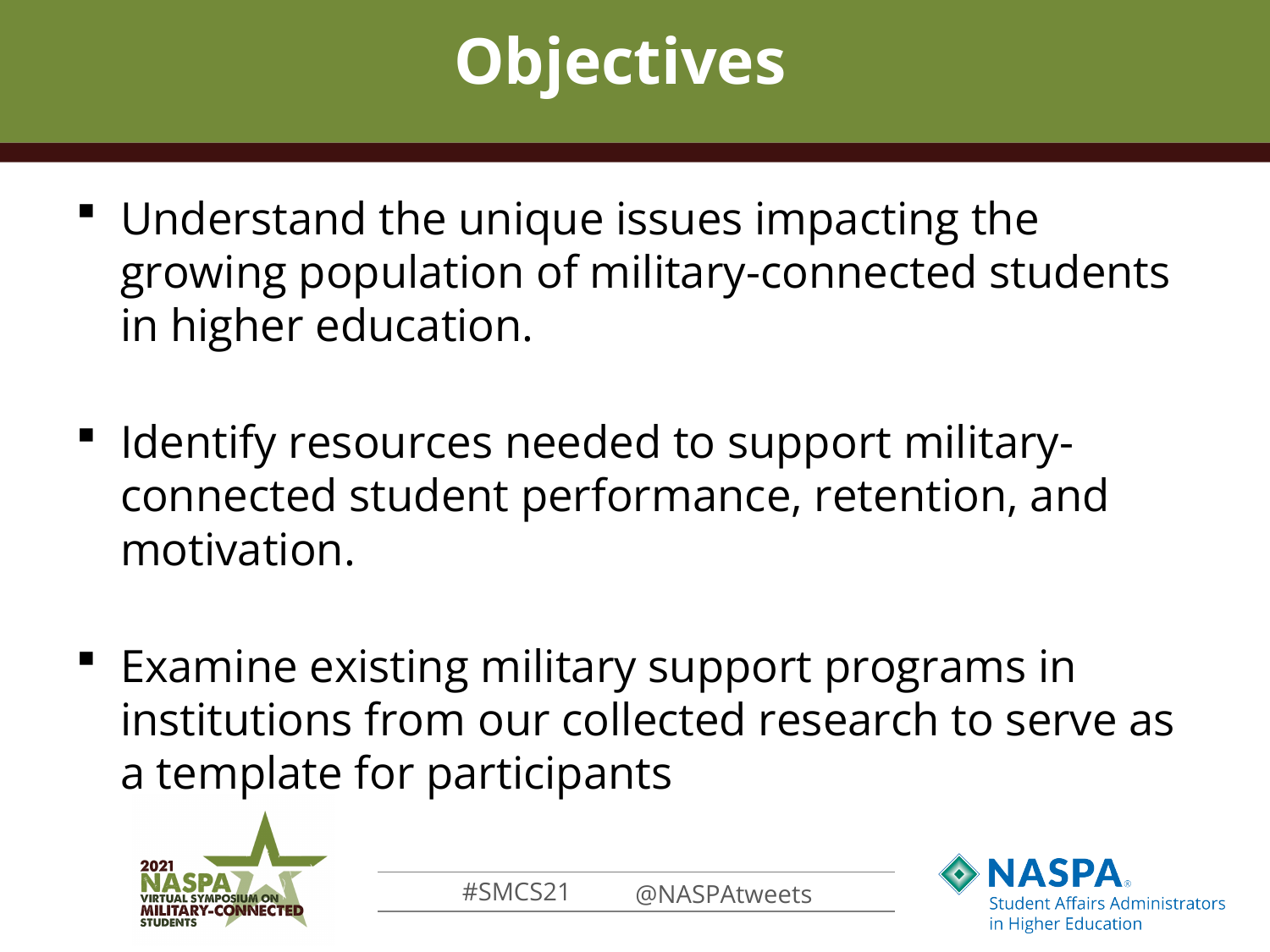

# Objectives
Understand the unique issues impacting the growing population of military-connected students in higher education.

Identify resources needed to support military-connected student performance, retention, and motivation.

Examine existing military support programs in institutions from our collected research to serve as a template for participants